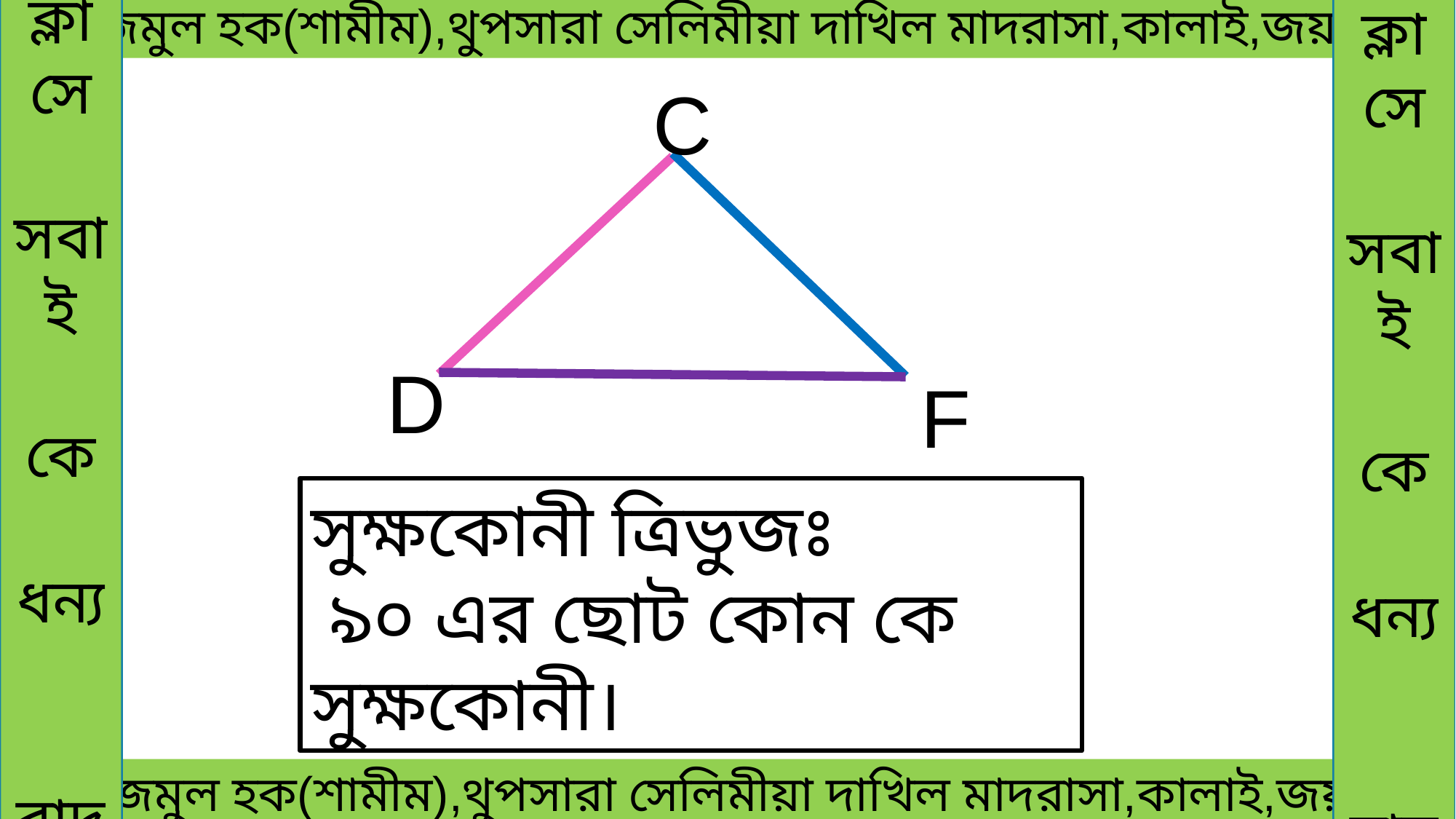

ক্লাসে

সবাই

কে

ধন্য

বাদ
ক্লাসে

সবাই

কে

ধন্য

বাদ
 মোঃনাজমুল হক(শামীম),থুপসারা সেলিমীয়া দাখিল মাদরাসা,কালাই,জয়পুরহাট।
C
D
F
সুক্ষকোনী ত্রিভুজঃ
 ৯০ এর ছোট কোন কে সুক্ষকোনী।
 মোঃনাজমুল হক(শামীম),থুপসারা সেলিমীয়া দাখিল মাদরাসা,কালাই,জয়পুরহাট।